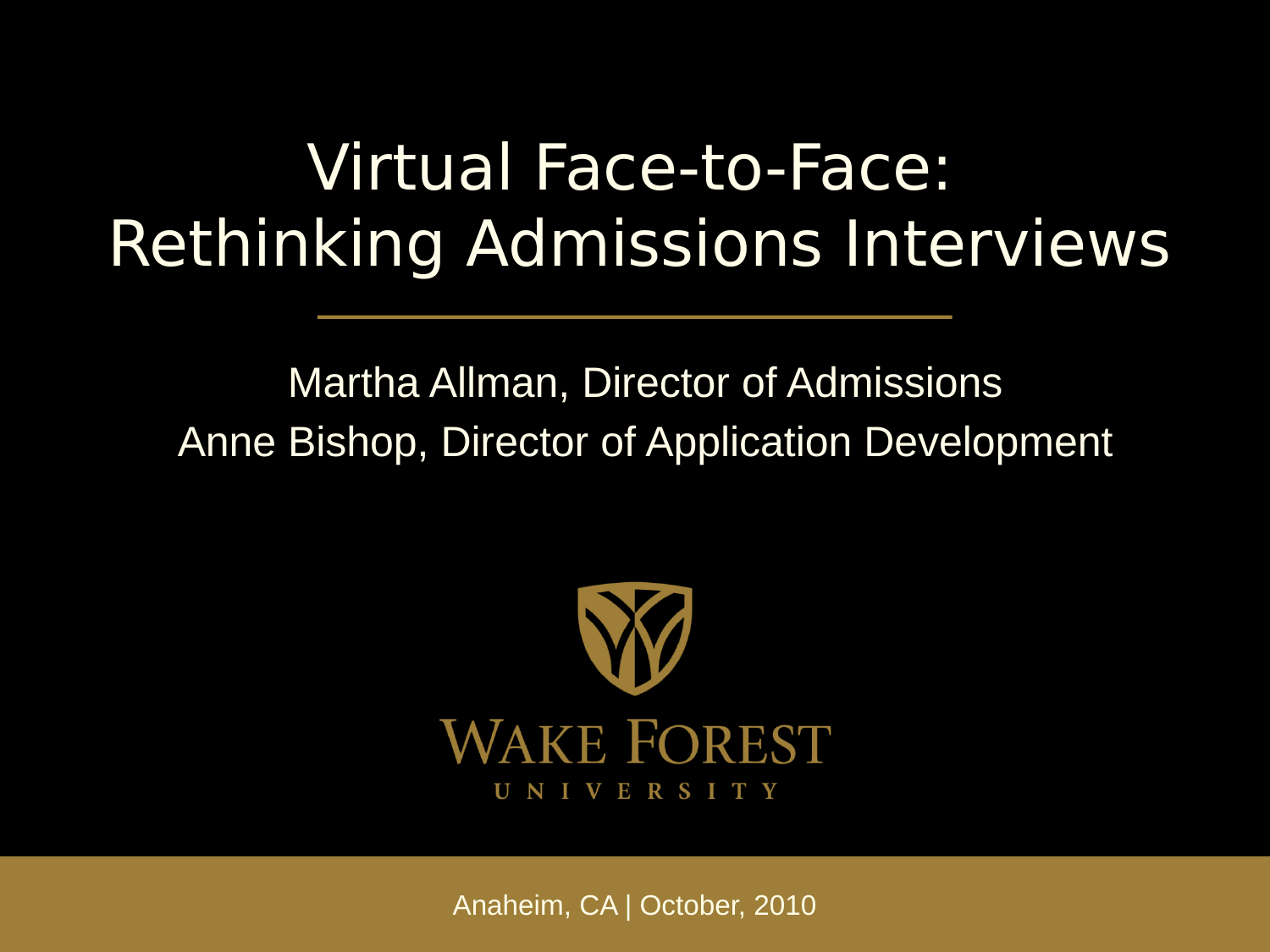

# Virtual Face-to-Face: Rethinking Admissions Interviews
Martha Allman, Director of Admissions
Anne Bishop, Director of Application Development

Anaheim, CA | October, 2010